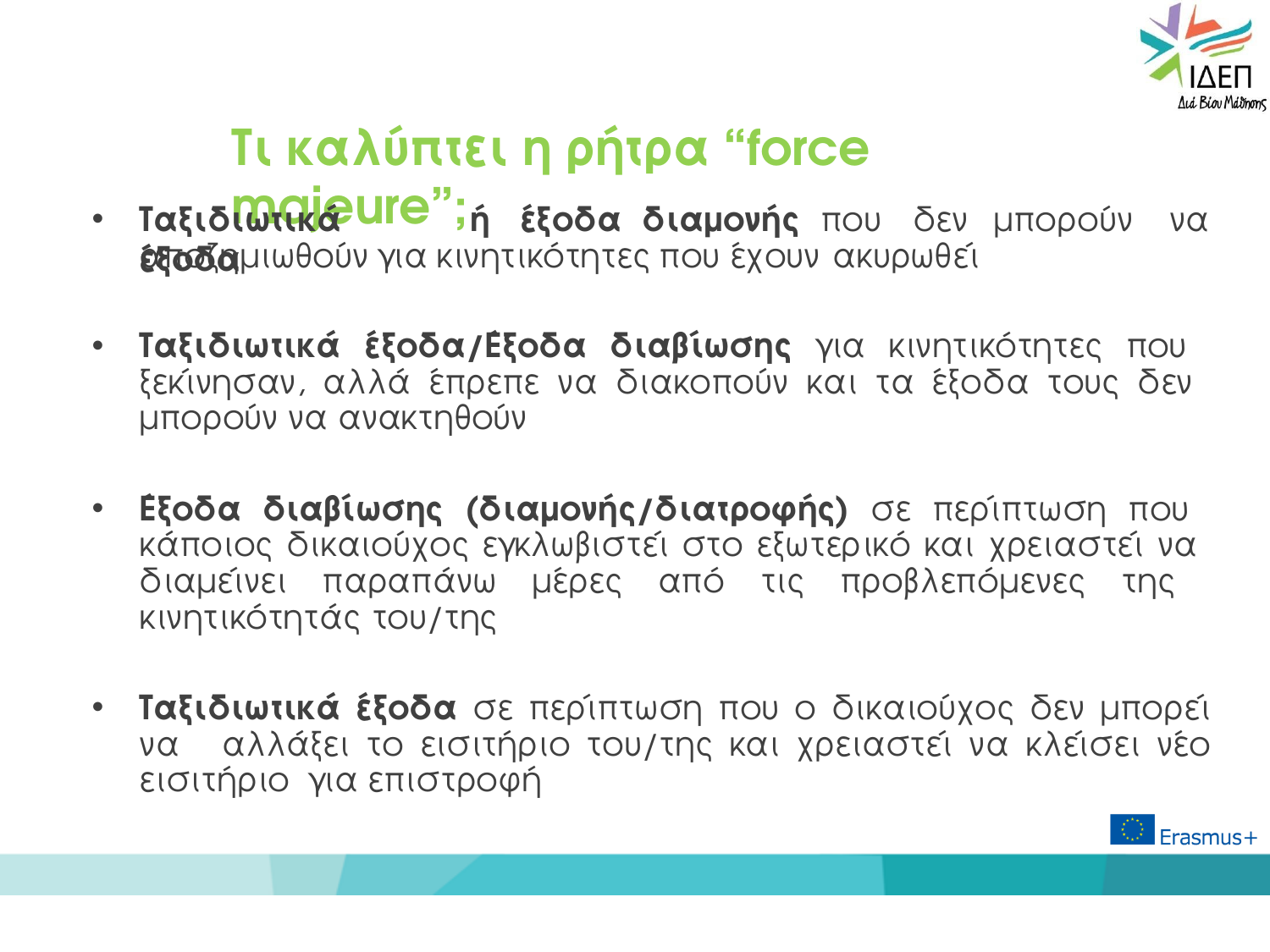

# Tι καλύπτει η ρήτρα “force majeure”;
Ταξιδιωτικά	έξοδα
ή	έξοδα	διαμονής	που	δεν	μπορούν	να
αποζημιωθούν για κινητικότητες που έχουν ακυρωθεί

Ταξιδιωτικά έξοδα/Έξοδα διαβίωσης για κινητικότητες που  ξεκίνησαν, αλλά έπρεπε να διακοπούν και τα έξοδα τους δεν  μπορούν να ανακτηθούν

Έξοδα διαβίωσης (διαμονής/διατροφής) σε περίπτωση που  κάποιος δικαιούχος εγκλωβιστεί στο εξωτερικό και χρειαστεί να  διαμείνει παραπάνω μέρες από τις προβλεπόμενες της  κινητικότητάς του/της

Ταξιδιωτικά έξοδα σε περίπτωση που ο δικαιούχος δεν μπορεί να  αλλάξει το εισιτήριο του/της και χρειαστεί να κλείσει νέο εισιτήριο  για επιστροφή